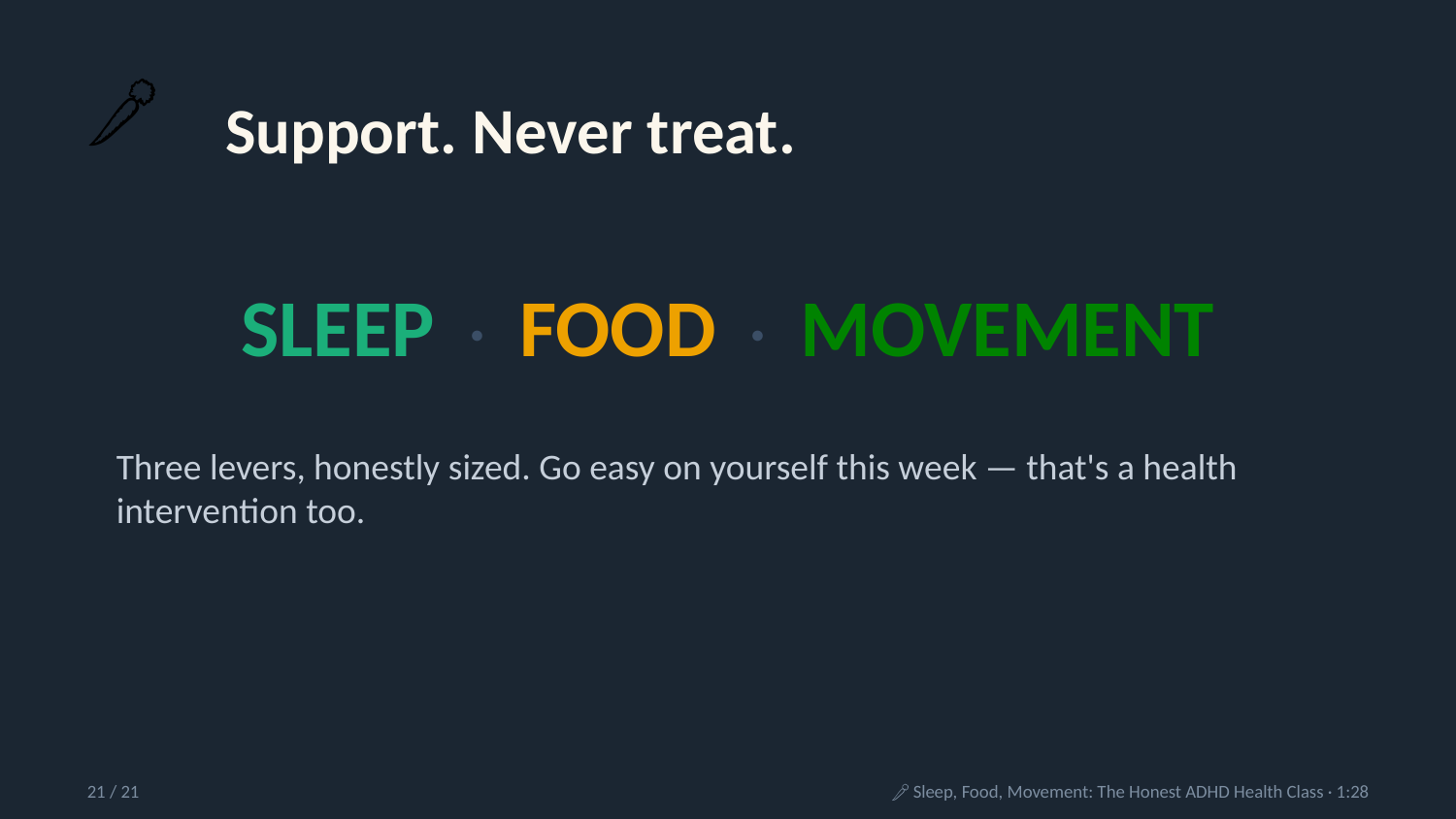

🥕
Support. Never treat.
SLEEP  ·  FOOD  ·  MOVEMENT
Three levers, honestly sized. Go easy on yourself this week — that's a health intervention too.
21 / 21
🥕 Sleep, Food, Movement: The Honest ADHD Health Class · 1:28